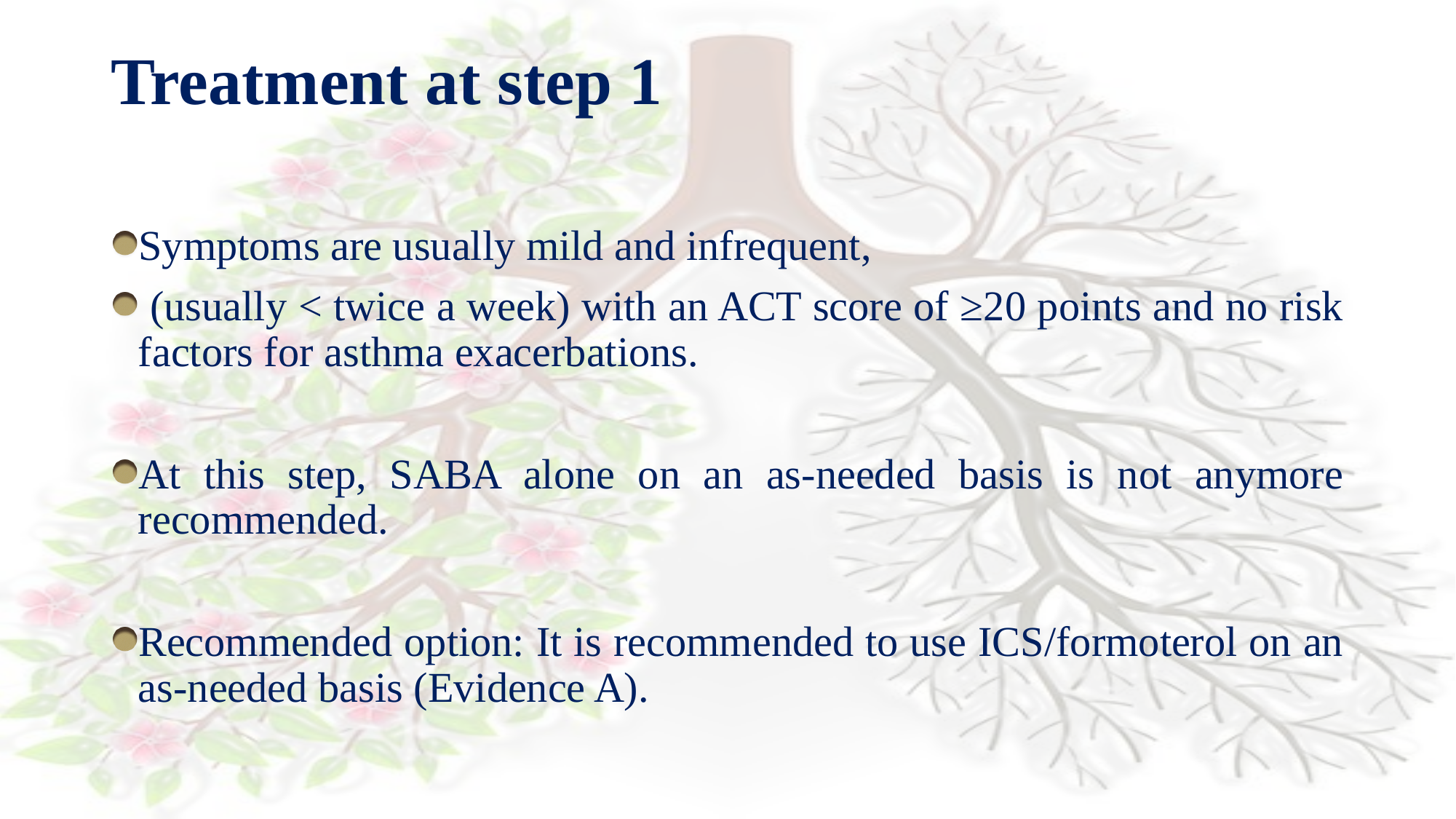

# Treatment at step 1
Symptoms are usually mild and infrequent,
 (usually < twice a week) with an ACT score of ≥20 points and no risk factors for asthma exacerbations.

At this step, SABA alone on an as-needed basis is not anymore recommended.

Recommended option: It is recommended to use ICS/formoterol on an as-needed basis (Evidence A).